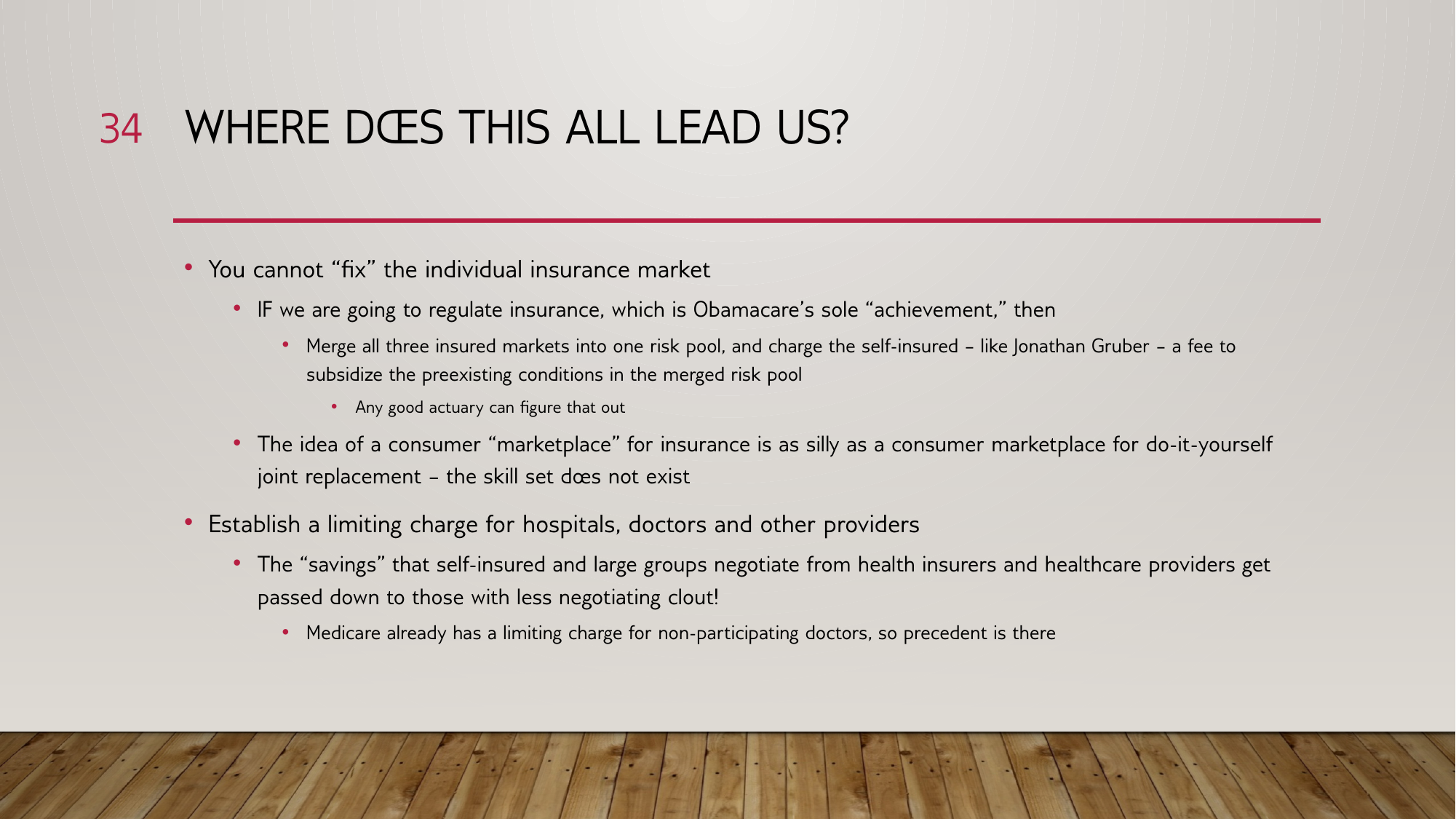

34
# Where does this all lead us?
You cannot “fix” the individual insurance market
IF we are going to regulate insurance, which is Obamacare’s sole “achievement,” then
Merge all three insured markets into one risk pool, and charge the self-insured – like Jonathan Gruber – a fee to subsidize the preexisting conditions in the merged risk pool
Any good actuary can figure that out
The idea of a consumer “marketplace” for insurance is as silly as a consumer marketplace for do-it-yourself joint replacement – the skill set does not exist
Establish a limiting charge for hospitals, doctors and other providers
The “savings” that self-insured and large groups negotiate from health insurers and healthcare providers get passed down to those with less negotiating clout!
Medicare already has a limiting charge for non-participating doctors, so precedent is there